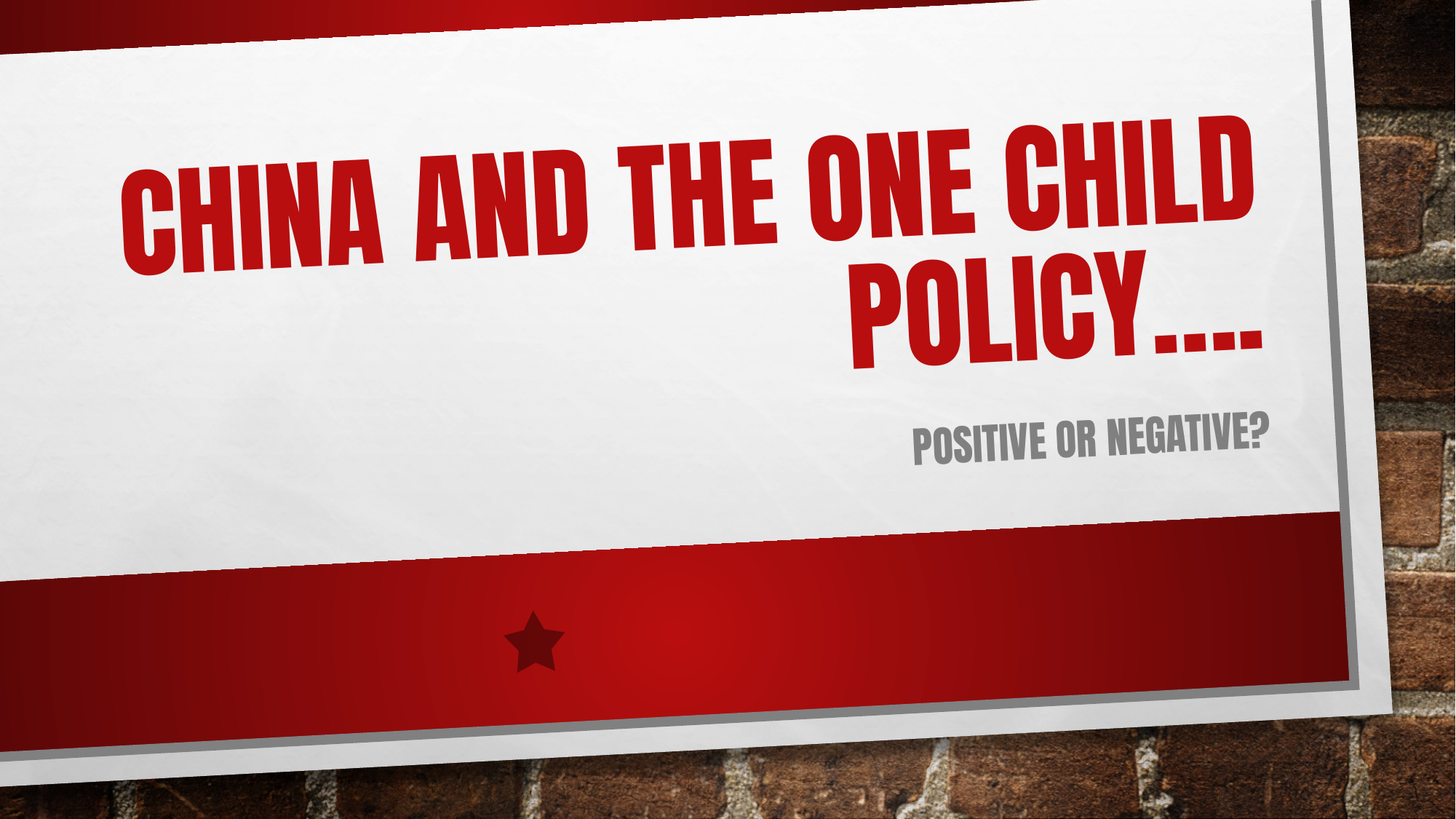

# China and the one child policy….
Positive or negative?